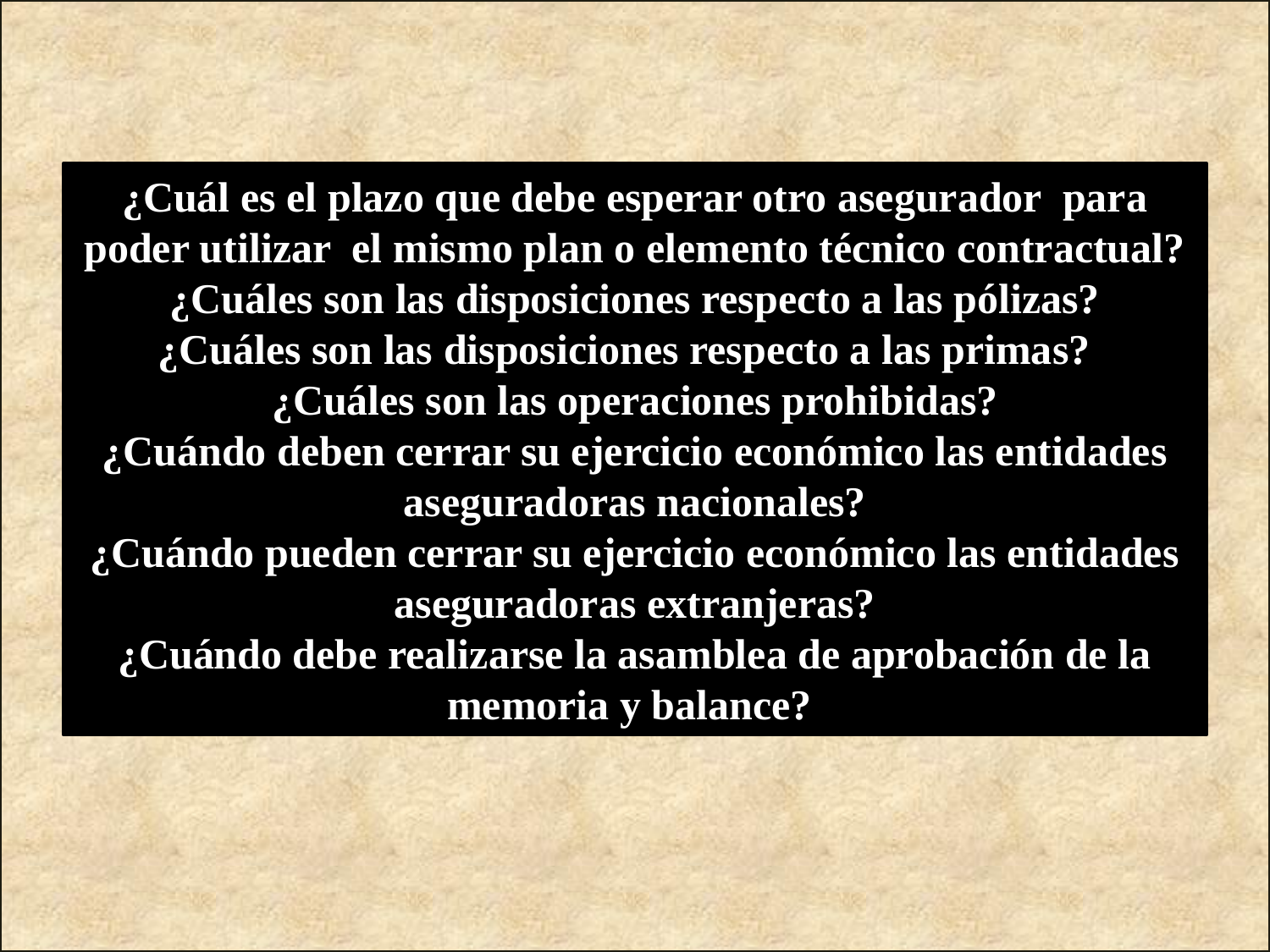

¿Cuál es el plazo que debe esperar otro asegurador  para poder utilizar  el mismo plan o elemento técnico contractual?
¿Cuáles son las disposiciones respecto a las pólizas?
¿Cuáles son las disposiciones respecto a las primas?
¿Cuáles son las operaciones prohibidas?
¿Cuándo deben cerrar su ejercicio económico las entidades aseguradoras nacionales?
¿Cuándo pueden cerrar su ejercicio económico las entidades aseguradoras extranjeras?
¿Cuándo debe realizarse la asamblea de aprobación de la memoria y balance?